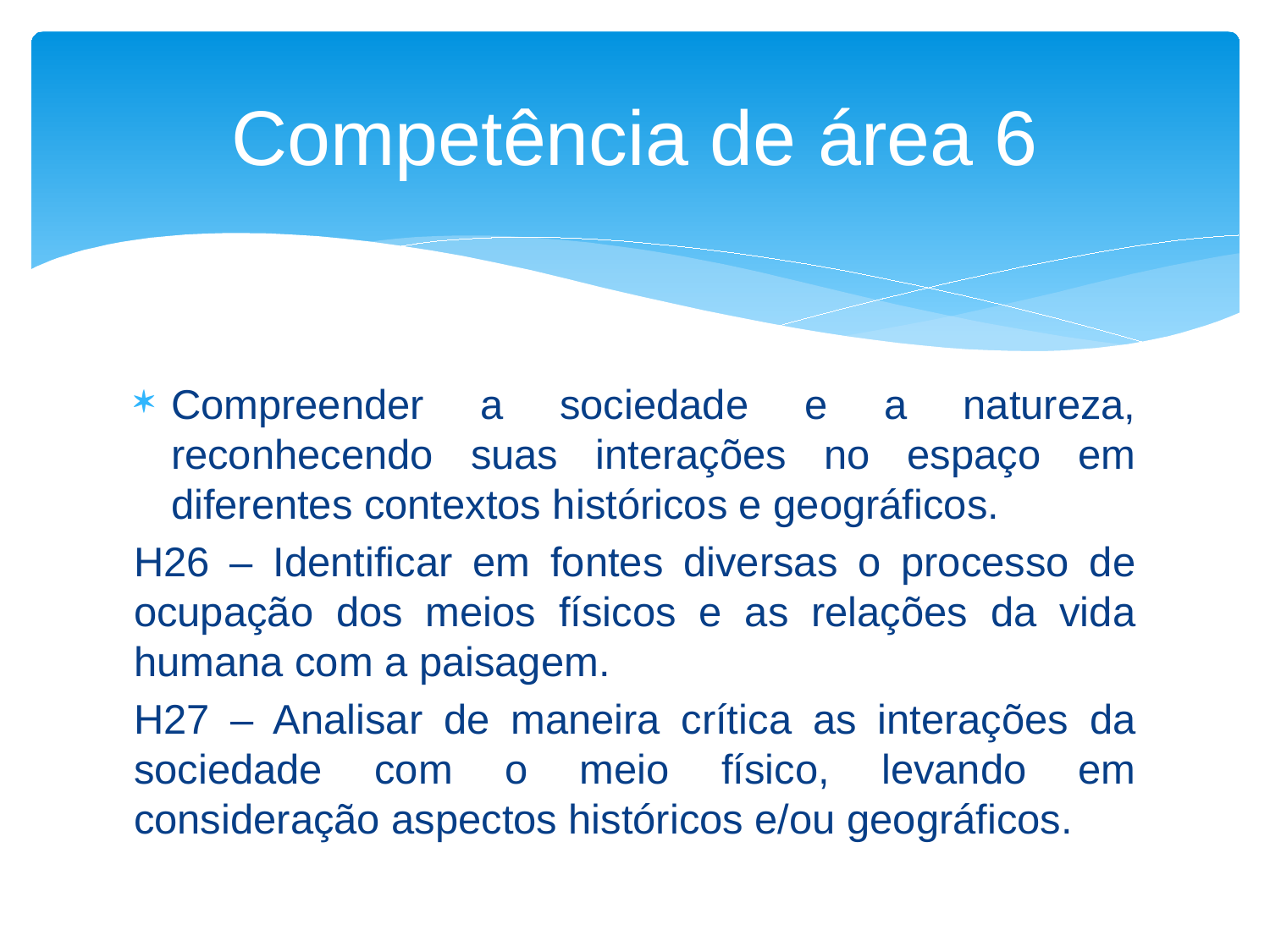

# Competência de área 6
Compreender a sociedade e a natureza, reconhecendo suas interações no espaço em diferentes contextos históricos e geográficos.
H26 – Identificar em fontes diversas o processo de ocupação dos meios físicos e as relações da vida humana com a paisagem.
H27 – Analisar de maneira crítica as interações da sociedade com o meio físico, levando em consideração aspectos históricos e/ou geográficos.